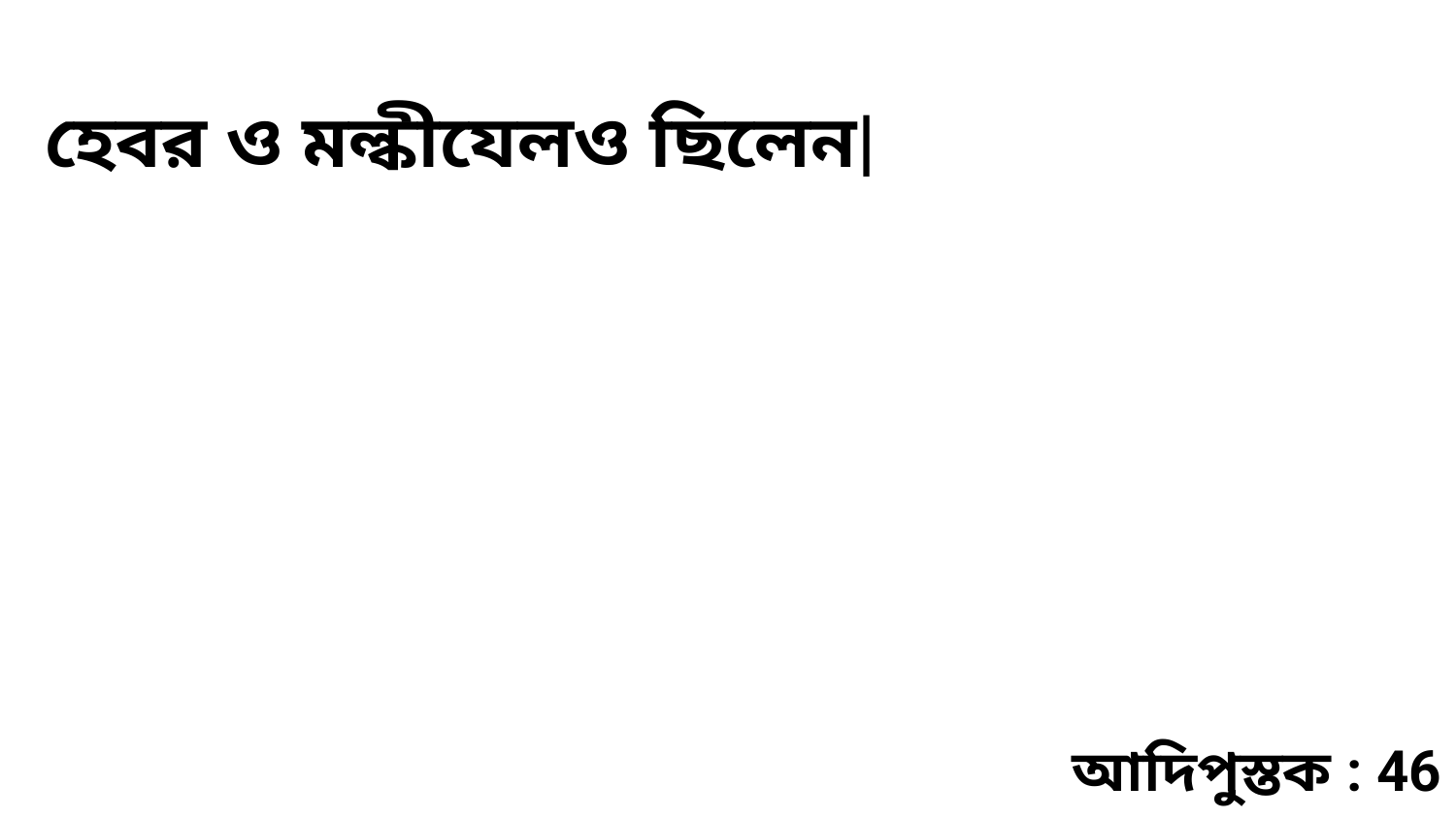

হেবর ও মল্কীযেলও ছিলেন|
আদিপুস্তক : 46